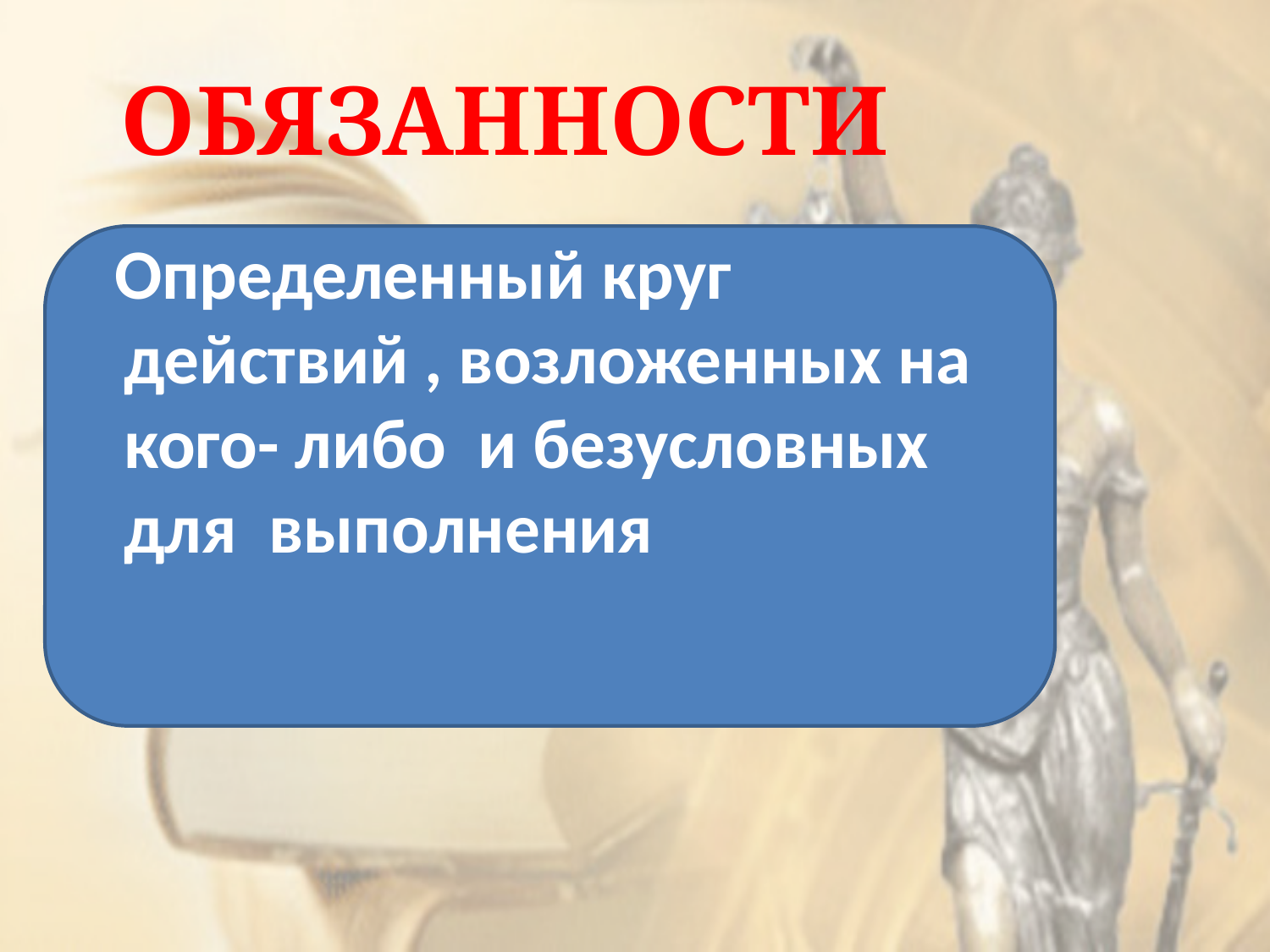

# ОБЯЗАННОСТИ
   Определенный круг действий , возложенных на кого- либо  и безусловных для  выполнения